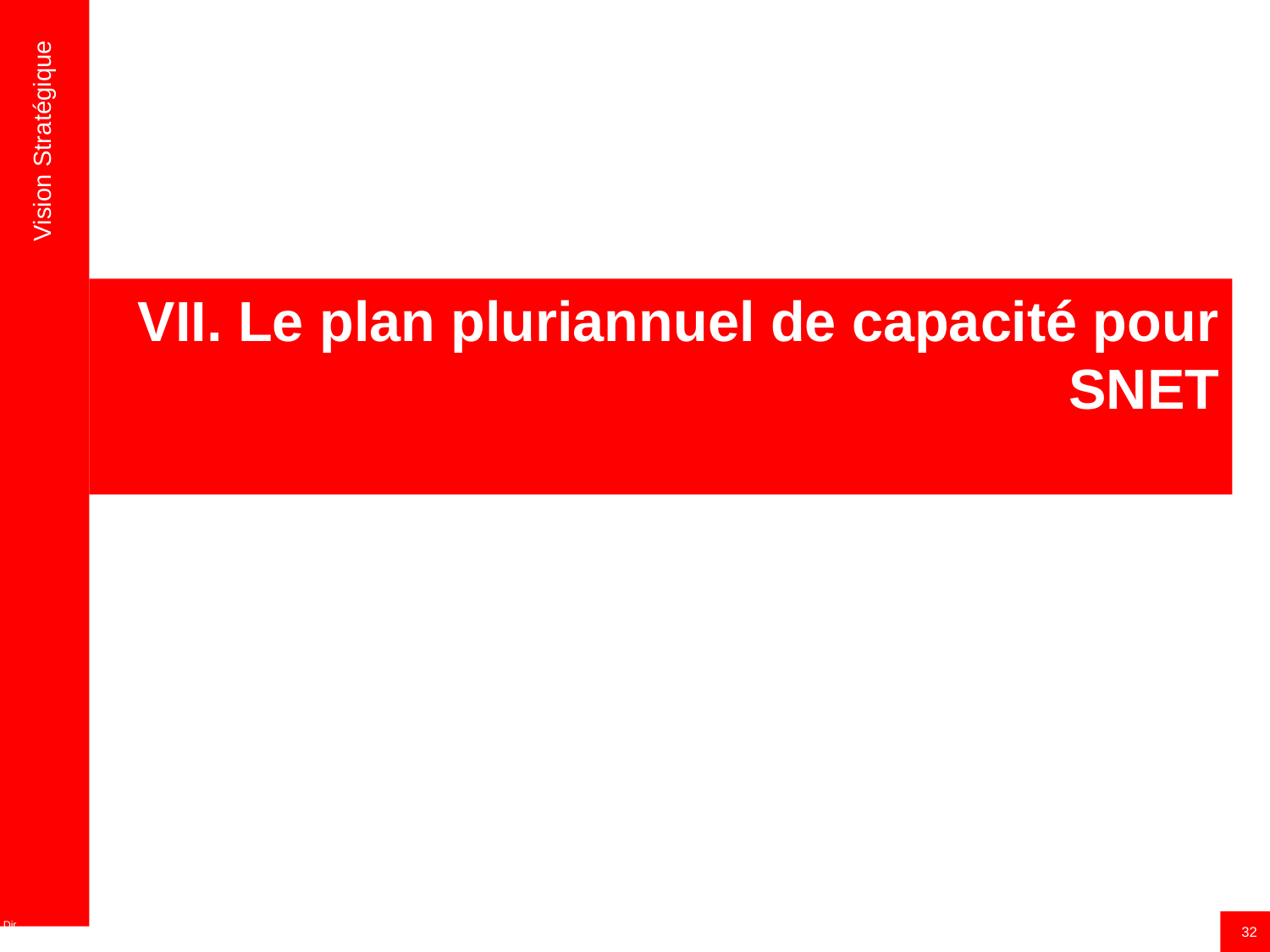

Vision Stratégique
# VII. Le plan pluriannuel de capacité pour SNET
32